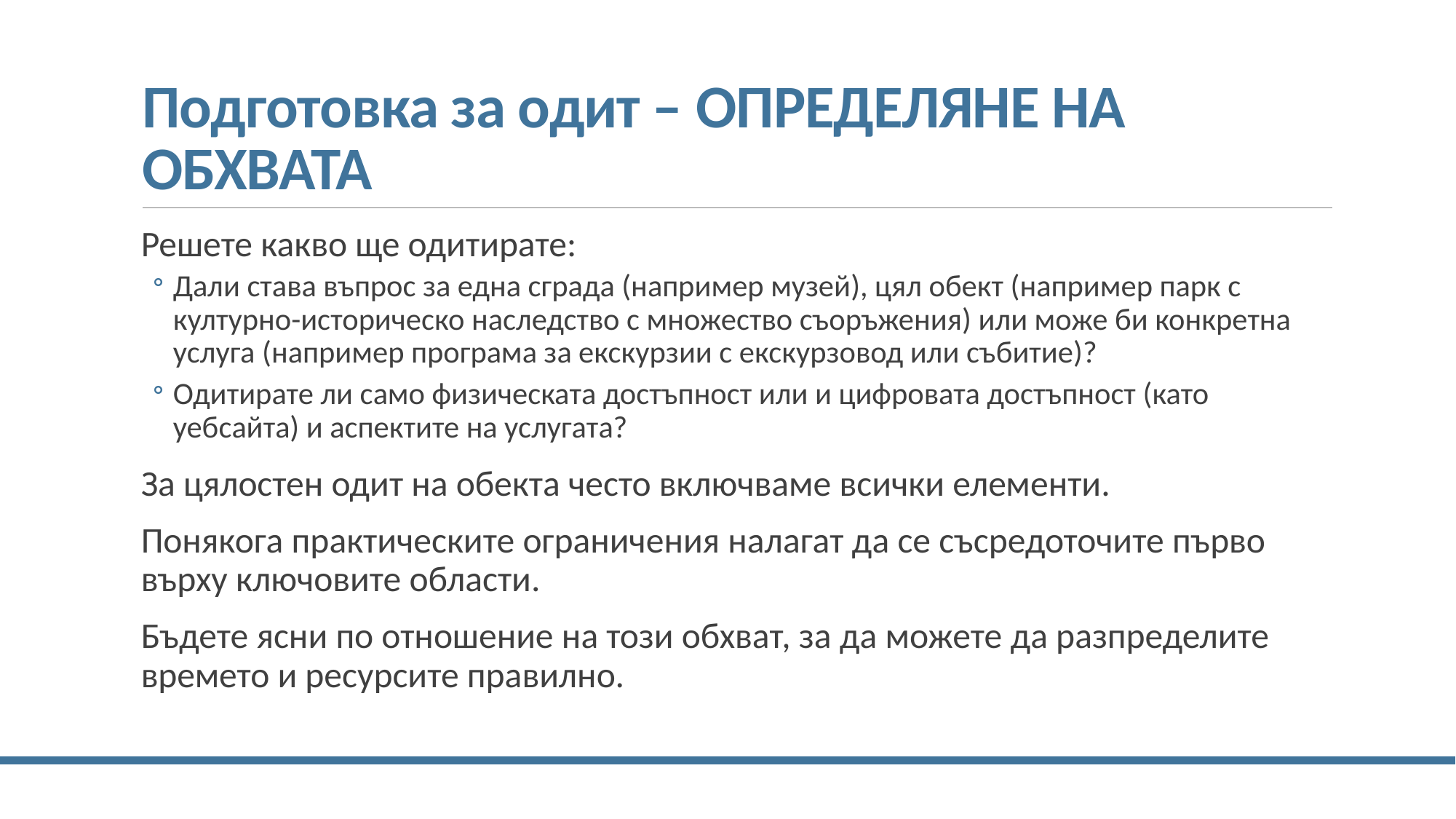

# Подготовка за одит – ОПРЕДЕЛЯНЕ НА ОБХВАТА
Решете какво ще одитирате:
Дали става въпрос за една сграда (например музей), цял обект (например парк с културно-историческо наследство с множество съоръжения) или може би конкретна услуга (например програма за екскурзии с екскурзовод или събитие)?
Одитирате ли само физическата достъпност или и цифровата достъпност (като уебсайта) и аспектите на услугата?
За цялостен одит на обекта често включваме всички елементи.
Понякога практическите ограничения налагат да се съсредоточите първо върху ключовите области.
Бъдете ясни по отношение на този обхват, за да можете да разпределите времето и ресурсите правилно.